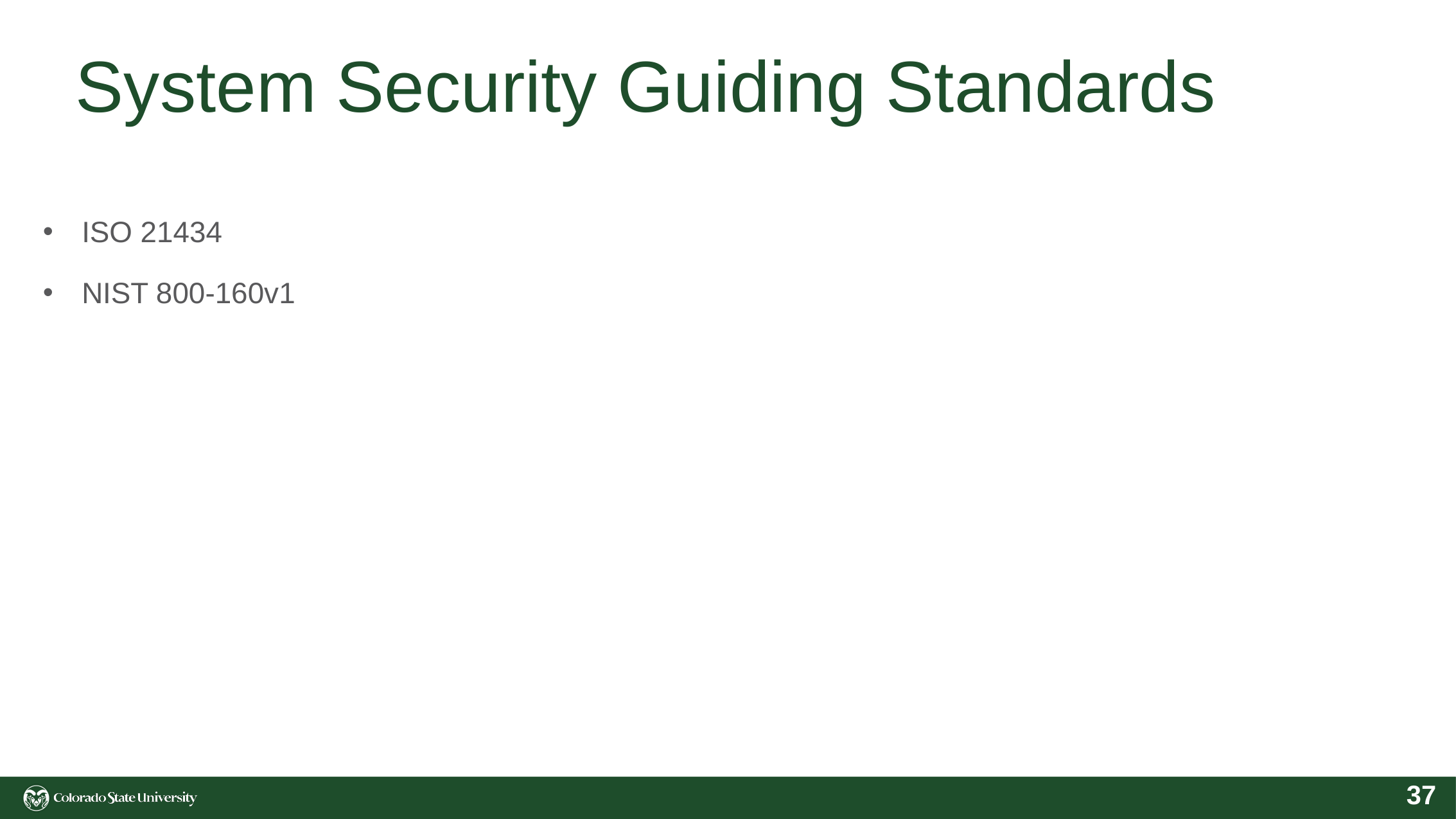

# System Security Guiding Standards
ISO 21434
NIST 800-160v1
37